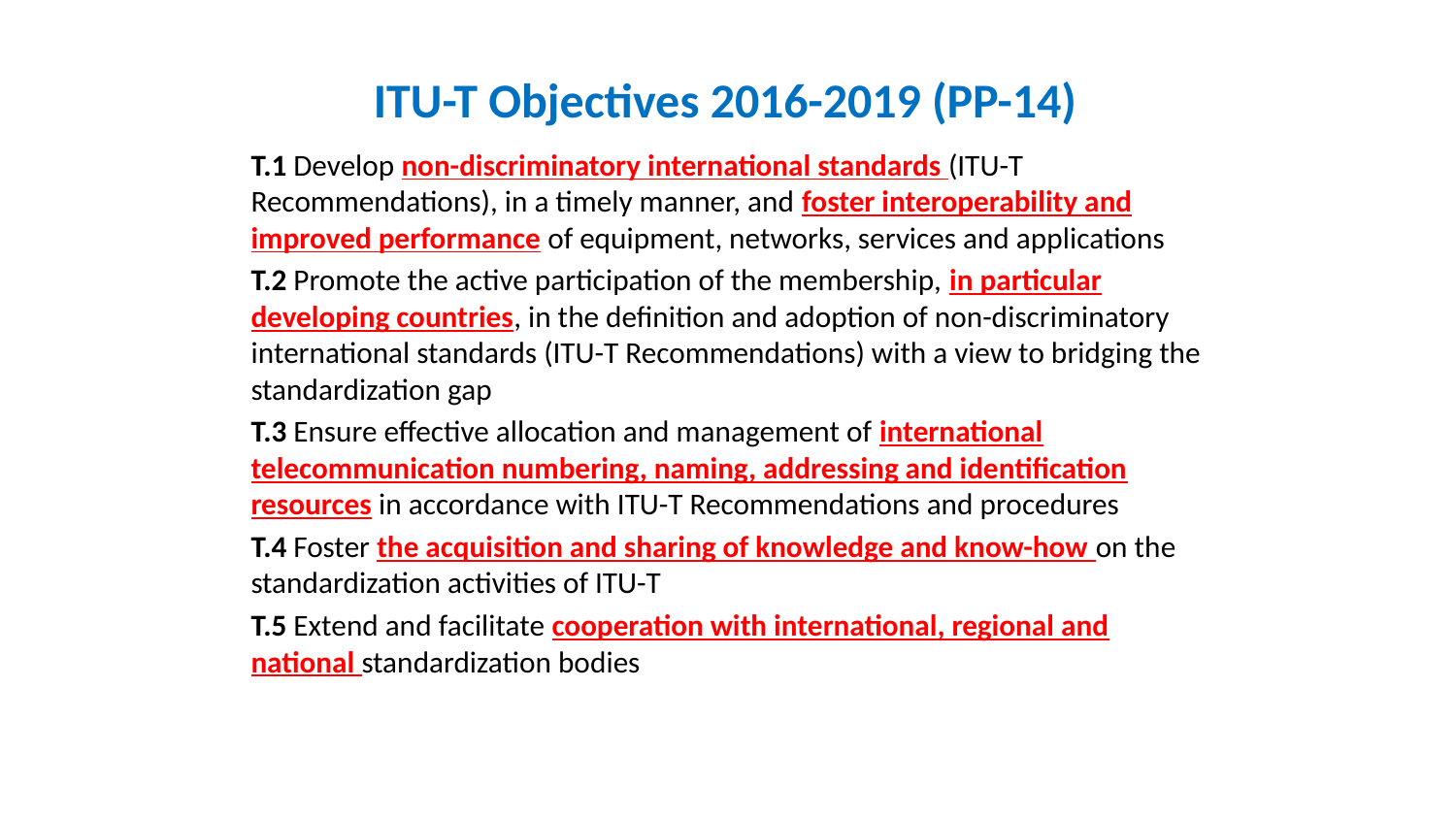

ITU-T Objectives 2016-2019 (PP-14)
T.1 Develop non-discriminatory international standards (ITU-T Recommendations), in a timely manner, and foster interoperability and improved performance of equipment, networks, services and applications
T.2 Promote the active participation of the membership, in particular developing countries, in the definition and adoption of non-discriminatory international standards (ITU-T Recommendations) with a view to bridging the standardization gap
T.3 Ensure effective allocation and management of international telecommunication numbering, naming, addressing and identification resources in accordance with ITU-T Recommendations and procedures
T.4 Foster the acquisition and sharing of knowledge and know-how on the standardization activities of ITU-T
T.5 Extend and facilitate cooperation with international, regional and national standardization bodies